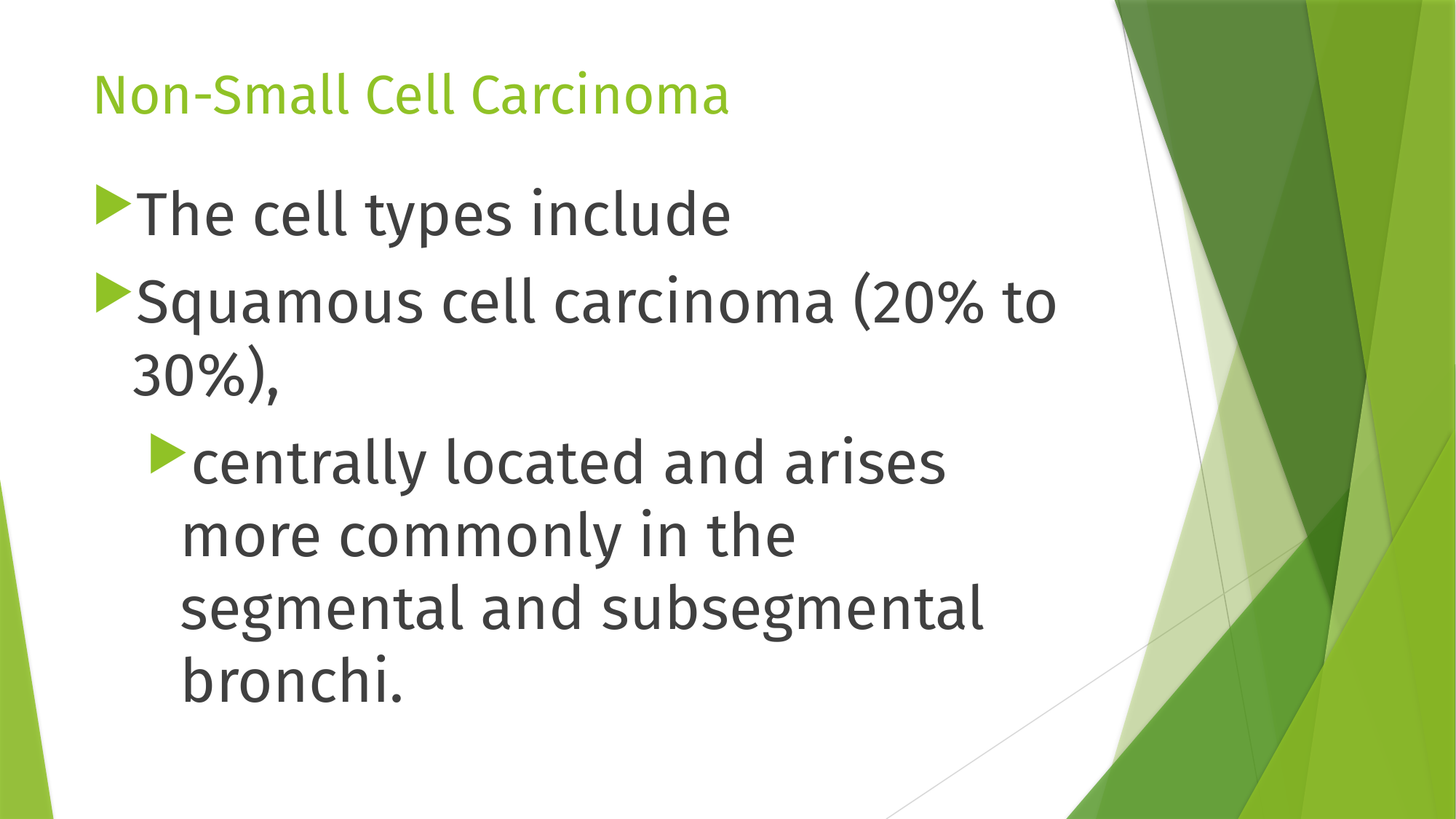

# Non-Small Cell Carcinoma
The cell types include
Squamous cell carcinoma (20% to 30%),
centrally located and arises more commonly in the segmental and subsegmental bronchi.